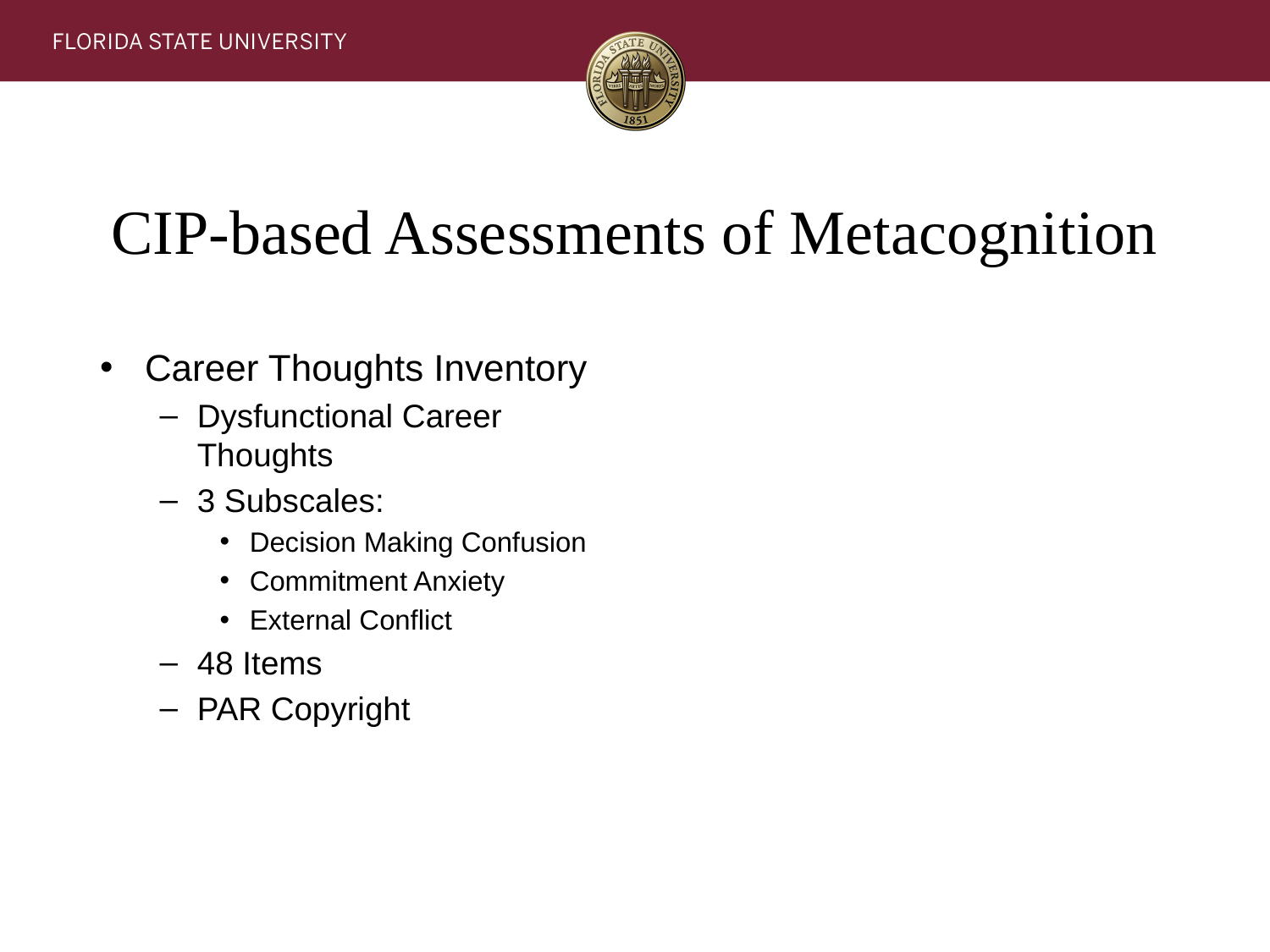

# CIP-based Assessments of Metacognition
Career Thoughts Inventory
Dysfunctional Career Thoughts
3 Subscales:
Decision Making Confusion
Commitment Anxiety
External Conflict
48 Items
PAR Copyright